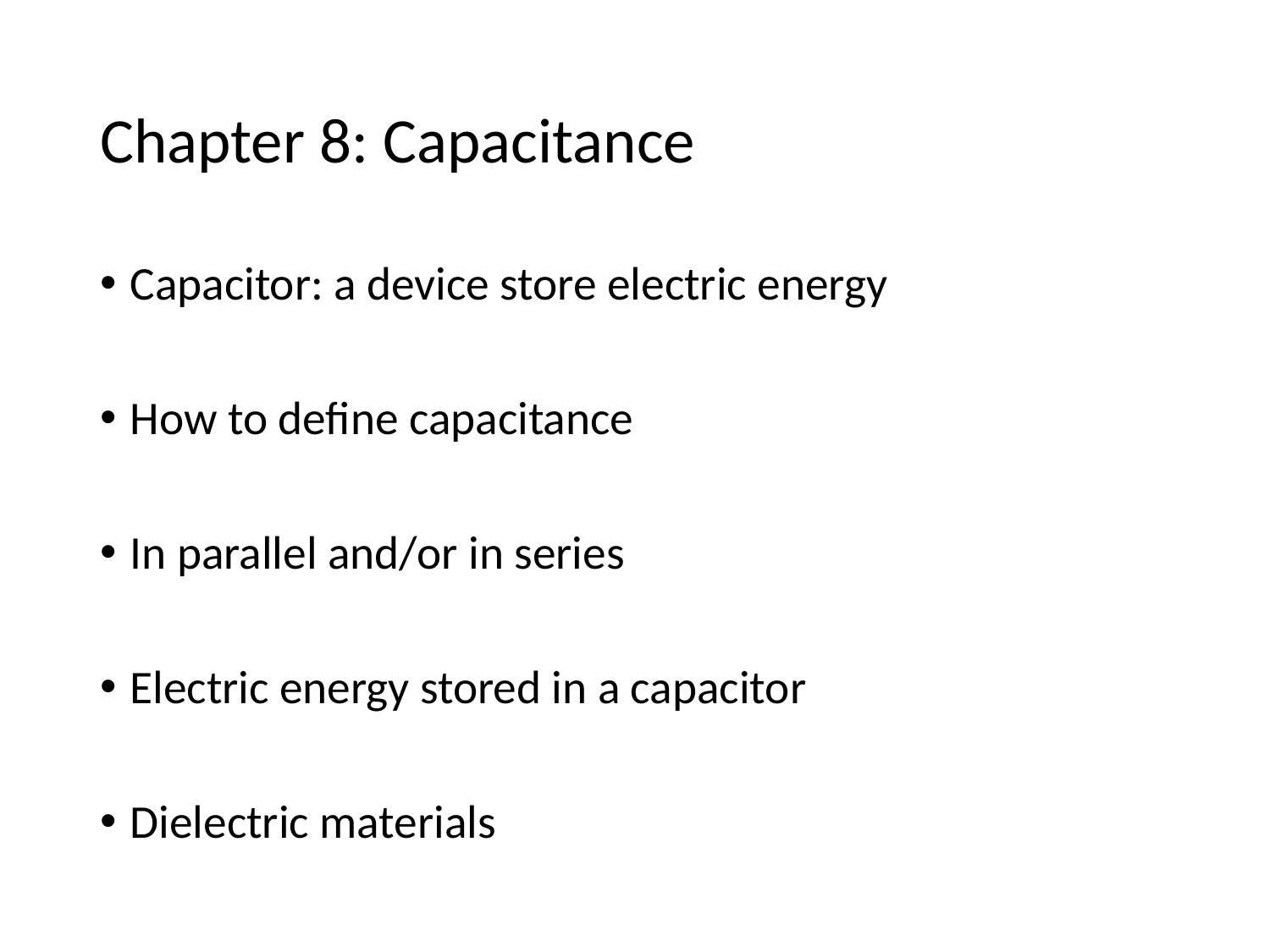

# Chapter 8: Capacitance
Capacitor: a device store electric energy

How to define capacitance

In parallel and/or in series

Electric energy stored in a capacitor

Dielectric materials